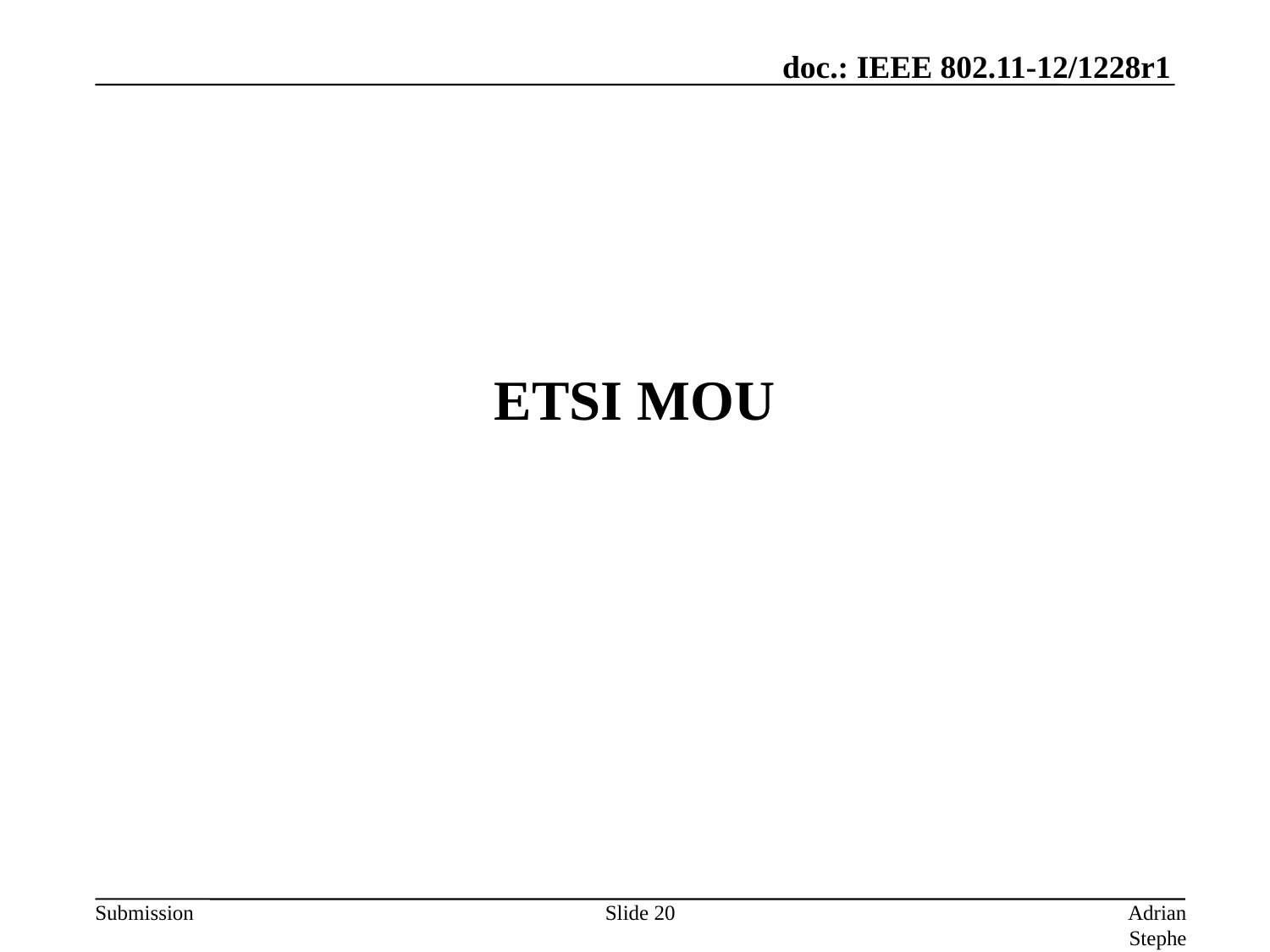

# ETSI MOU

Slide 20
Adrian Stephens, Intel Corporation